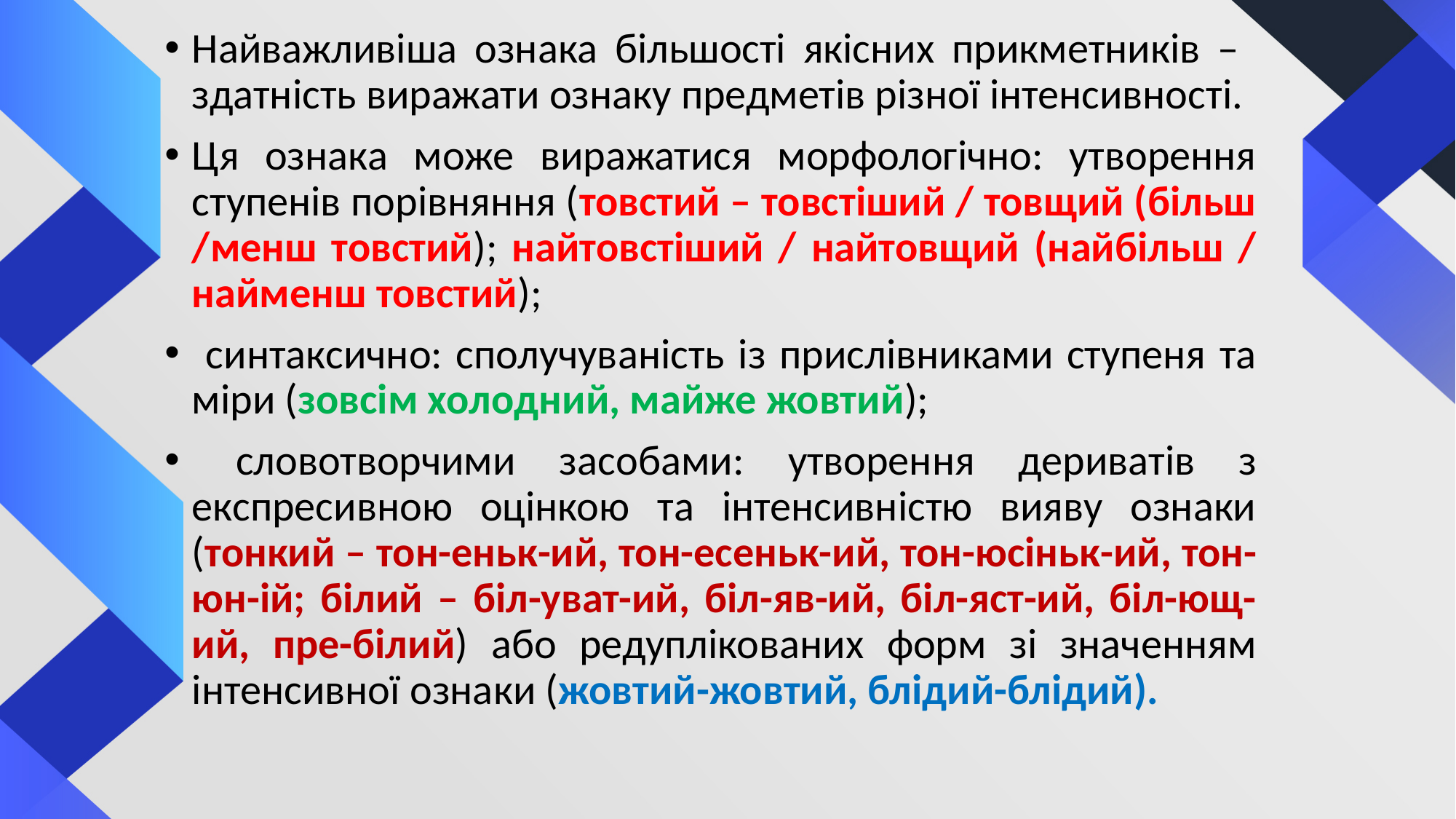

Найважливіша ознака більшості якісних прикметників –  здатність виражати ознаку предметів різної інтенсивності.
Ця ознака може виражатися морфологічно: утворення ступенів по­рівняння (товстий – товстіший / товщий (більш /менш тов­стий); найтовстіший / найтовщий (найбільш / найменш тов­стий);
 синтаксично: сполучуваність із прислівниками ступеня та міри (зовсім холодний, майже жовтий);
 словотворчими засоба­ми: утворення дериватів з експресивною оцінкою та інтенсивністю вияву ознаки (тонкий – тон-еньк-ий, тон-есеньк-ий, тон-юсіньк­-ий, тон-юн-ій; білий – біл-уват-ий, біл-яв-ий, біл-яст-ий, біл-ющ-ий, пре-білий) або редуплікованих форм зі значенням інтенсивної озна­ки (жовтий-жовтий, блідий-блідий).